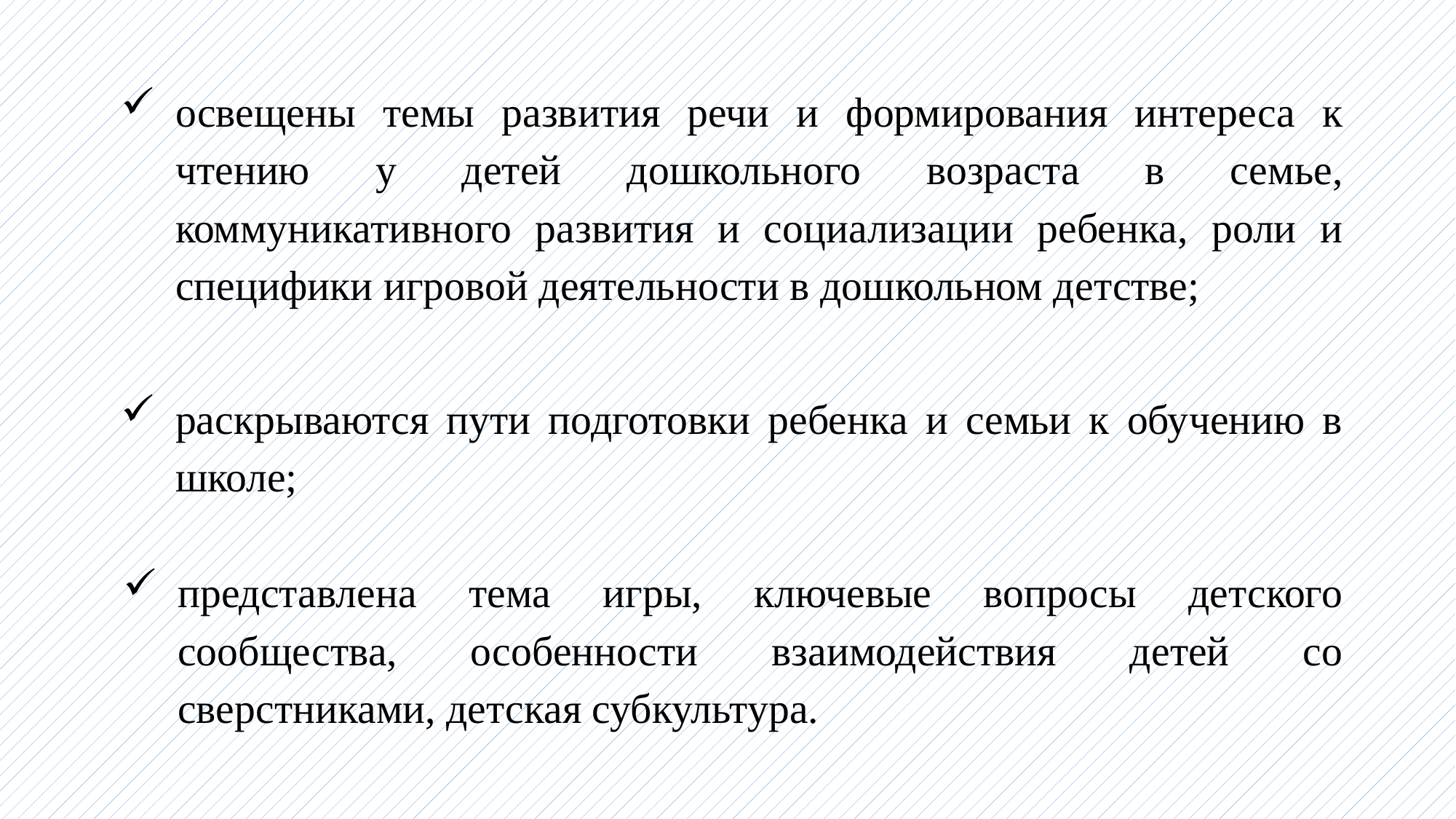

освещены темы развития речи и формирования интереса к чтению у детей дошкольного возраста в семье, коммуникативного развития и социализации ребенка, роли и специфики игровой деятельности в дошкольном детстве;

раскрываются пути подготовки ребенка и семьи к обучению в школе;

представлена тема игры, ключевые вопросы детского сообщества, особенности взаимодействия детей со сверстниками, детская субкультура.